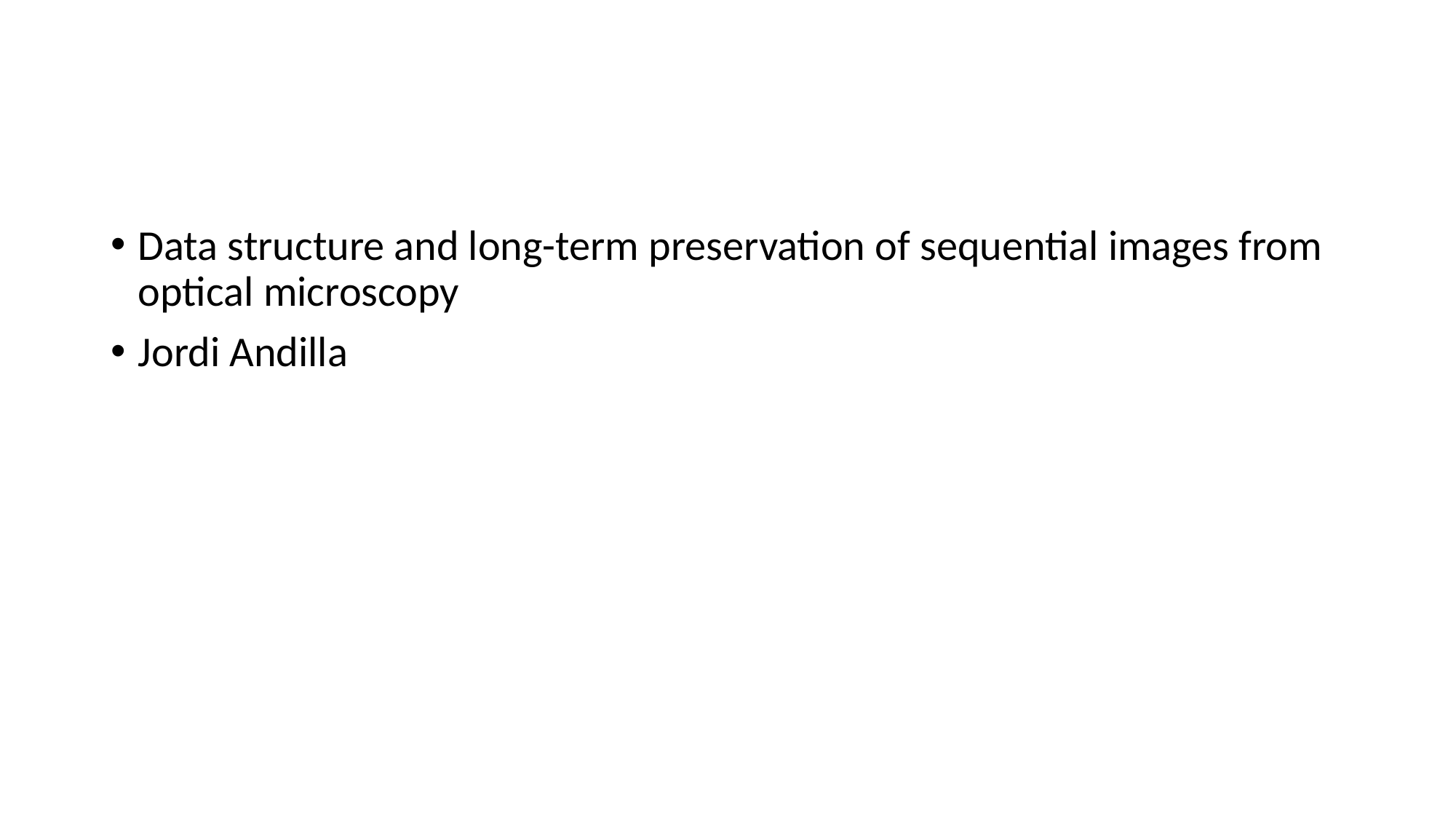

#
Data structure and long-term preservation of sequential images from optical microscopy
Jordi Andilla